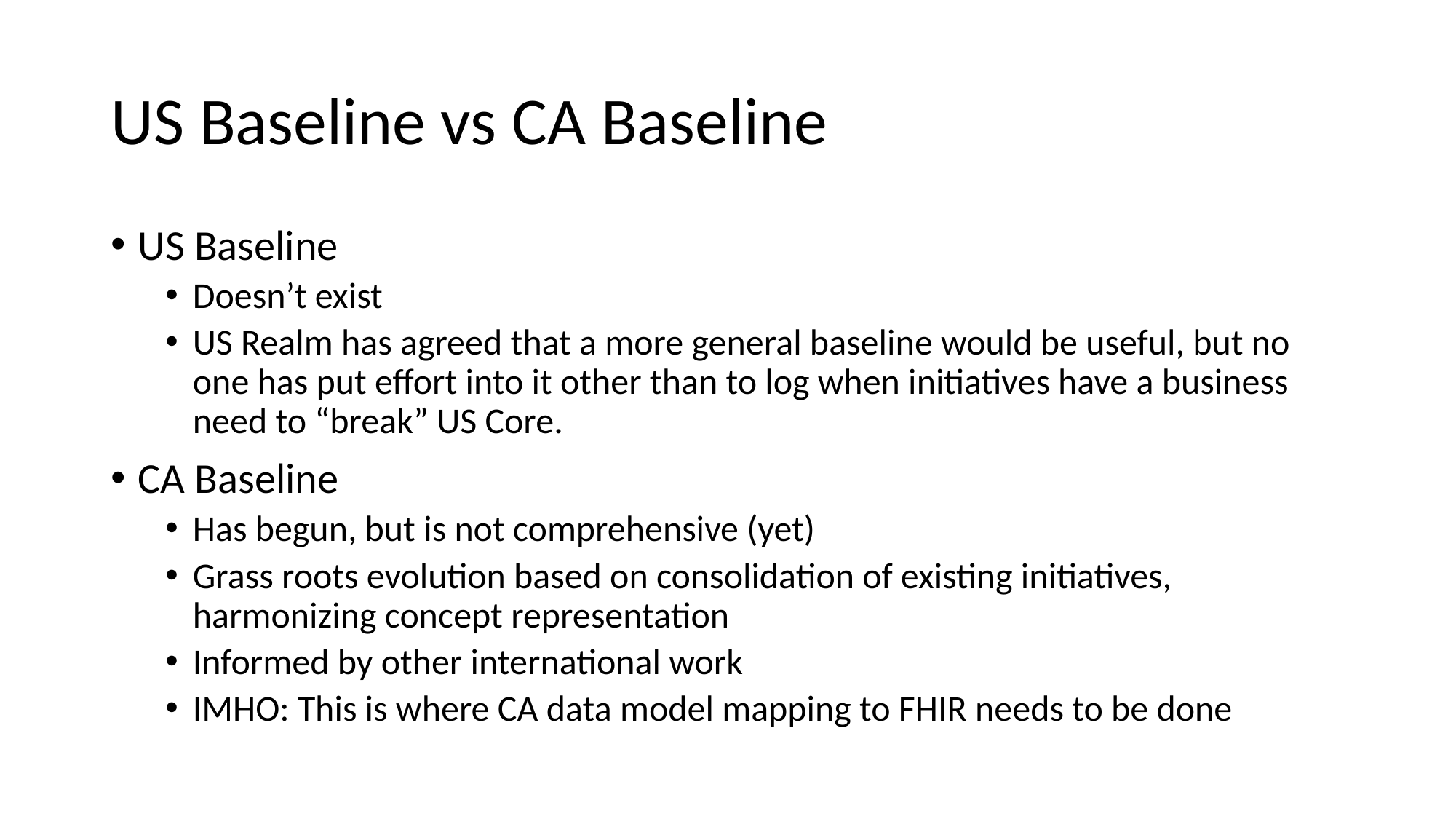

# US Baseline vs CA Baseline
US Baseline
Doesn’t exist
US Realm has agreed that a more general baseline would be useful, but no one has put effort into it other than to log when initiatives have a business need to “break” US Core.
CA Baseline
Has begun, but is not comprehensive (yet)
Grass roots evolution based on consolidation of existing initiatives, harmonizing concept representation
Informed by other international work
IMHO: This is where CA data model mapping to FHIR needs to be done